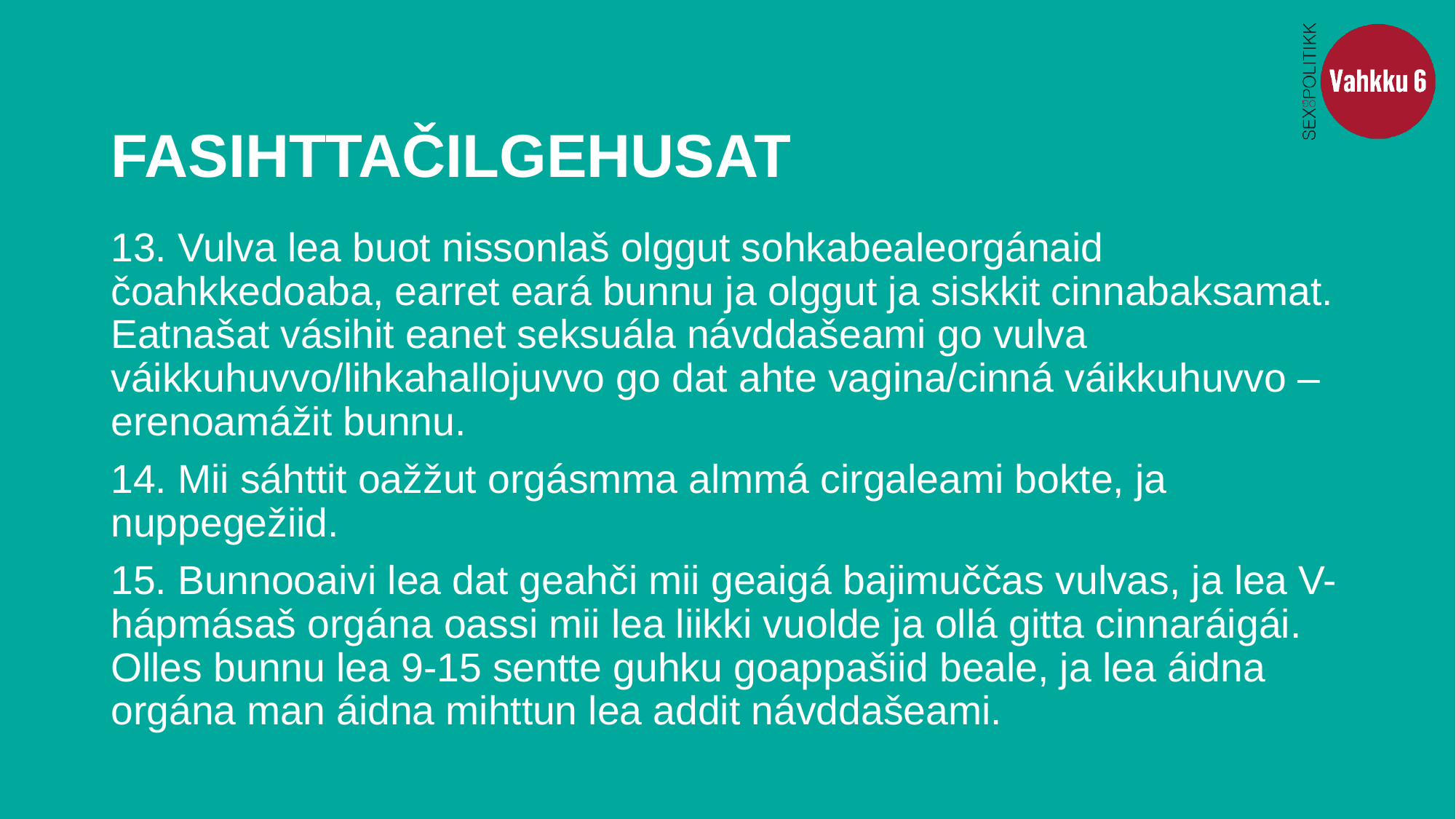

# FASIHTTAČILGEHUSAT
13. Vulva lea buot nissonlaš olggut sohkabealeorgánaid čoahkkedoaba, earret eará bunnu ja olggut ja siskkit cinnabaksamat. Eatnašat vásihit eanet seksuála návddašeami go vulva váikkuhuvvo/lihkahallojuvvo go dat ahte vagina/cinná váikkuhuvvo – erenoamážit bunnu.
14. Mii sáhttit oažžut orgásmma almmá cirgaleami bokte, ja nuppegežiid.
15. Bunnooaivi lea dat geahči mii geaigá bajimuččas vulvas, ja lea V-hápmásaš orgána oassi mii lea liikki vuolde ja ollá gitta cinnaráigái. Olles bunnu lea 9-15 sentte guhku goappašiid beale, ja lea áidna orgána man áidna mihttun lea addit návddašeami.